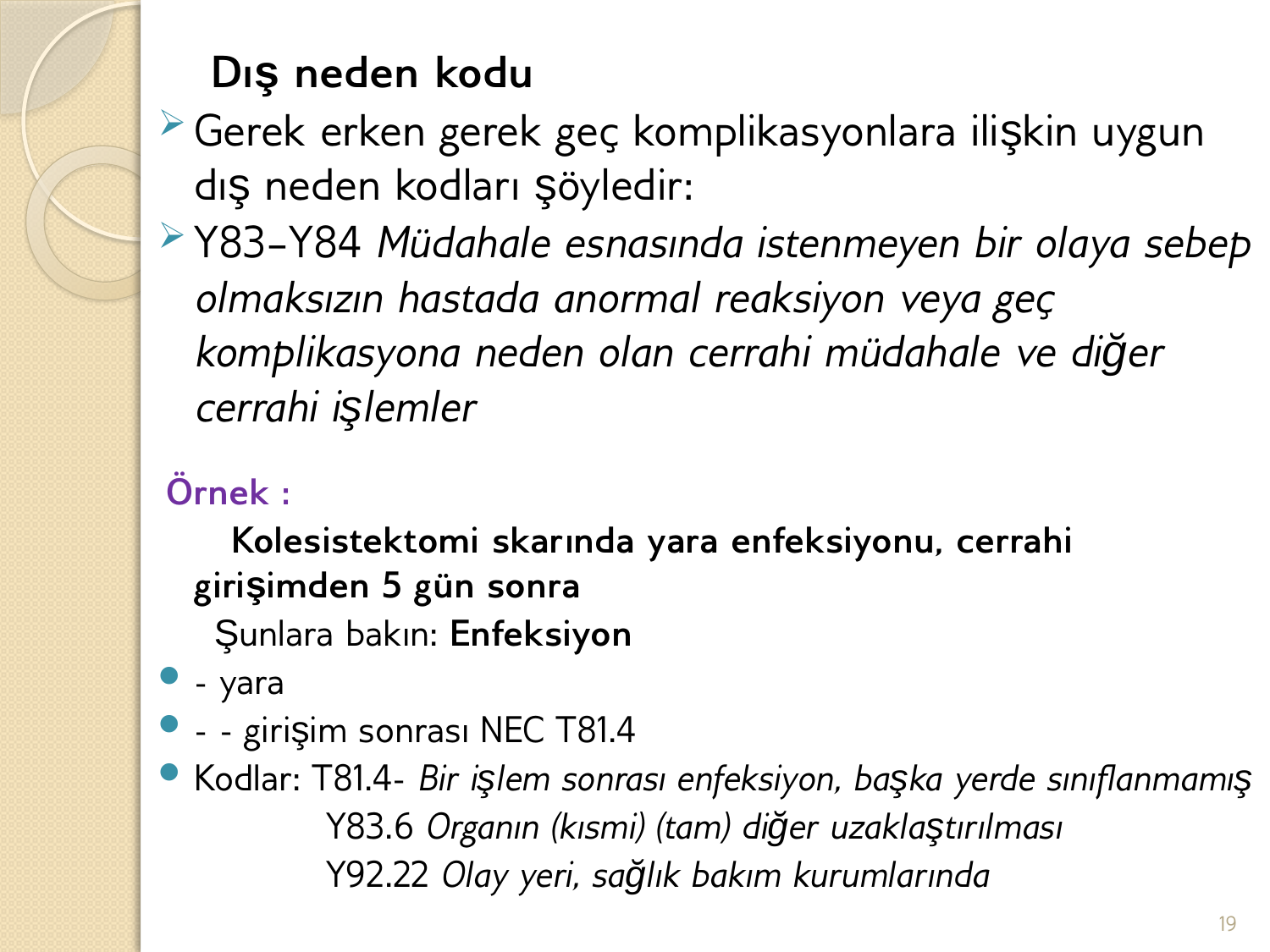

Dış neden kodu
Gerek erken gerek geç komplikasyonlara ilişkin uygun dış neden kodları şöyledir:
Y83–Y84 Müdahale esnasında istenmeyen bir olaya sebep olmaksızın hastada anormal reaksiyon veya geç komplikasyona neden olan cerrahi müdahale ve diğer cerrahi işlemler

 Örnek :
      Kolesistektomi skarında yara enfeksiyonu, cerrahi girişimden 5 gün sonra
     Şunlara bakın: Enfeksiyon
- yara
- - girişim sonrası NEC T81.4
Kodlar: T81.4- Bir işlem sonrası enfeksiyon, başka yerde sınıflanmamış
               Y83.6 Organın (kısmi) (tam) diğer uzaklaştırılması
               Y92.22 Olay yeri, sağlık bakım kurumlarında
#
19